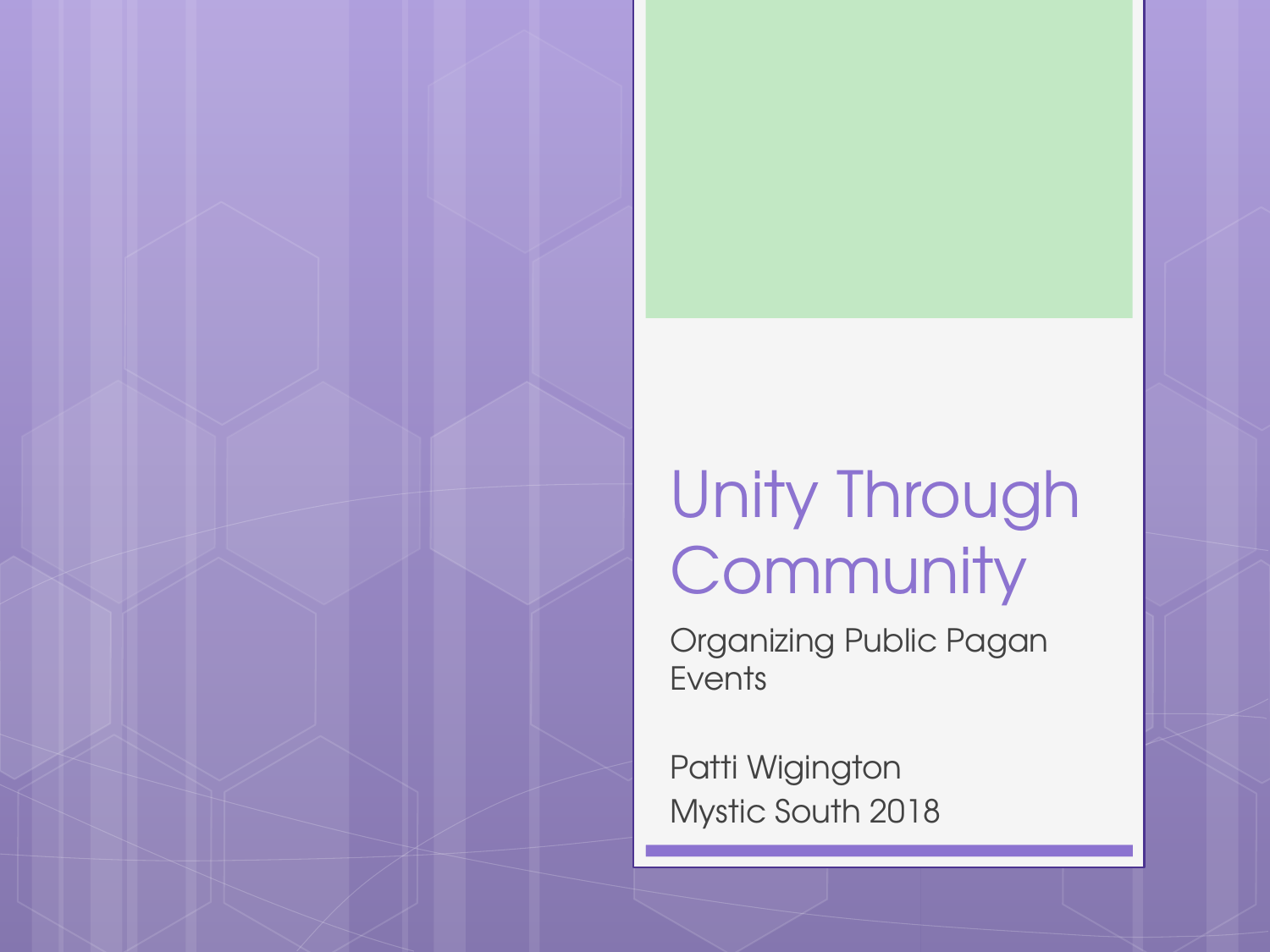

# Unity Through Community
Organizing Public Pagan Events

Patti Wigington
Mystic South 2018